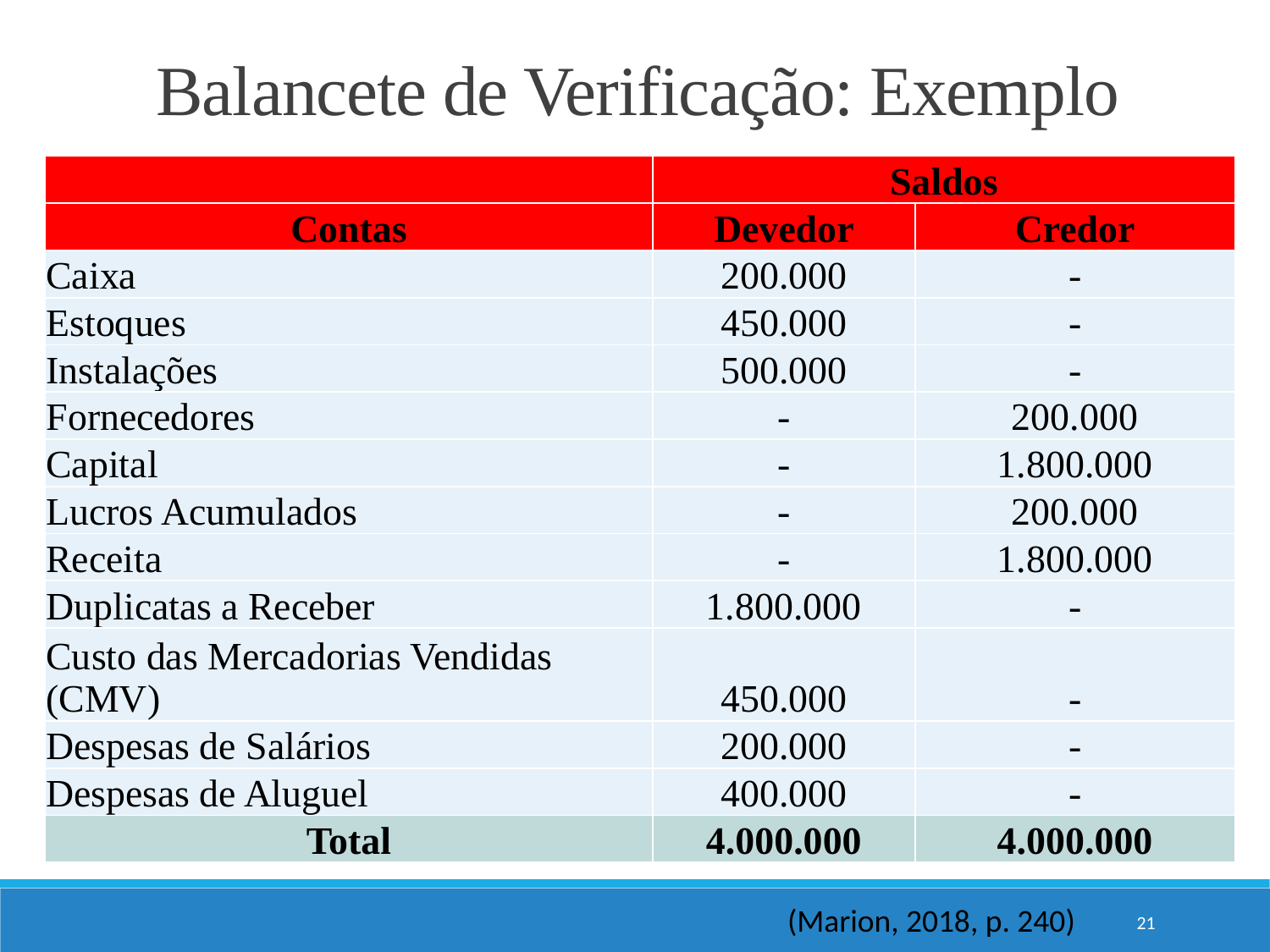

# Balancete de Verificação: Exemplo
|  | Saldos |  |
| --- | --- | --- |
| Contas | Devedor | Credor |
| Caixa | 200.000 | - |
| Estoques | 450.000 | - |
| Instalações | 500.000 | - |
| Fornecedores | - | 200.000 |
| Capital | - | 1.800.000 |
| Lucros Acumulados | - | 200.000 |
| Receita | - | 1.800.000 |
| Duplicatas a Receber | 1.800.000 | - |
| Custo das Mercadorias Vendidas (CMV) | 450.000 | - |
| Despesas de Salários | 200.000 | - |
| Despesas de Aluguel | 400.000 | - |
| Total | 4.000.000 | 4.000.000 |
(Marion, 2018, p. 240)
21